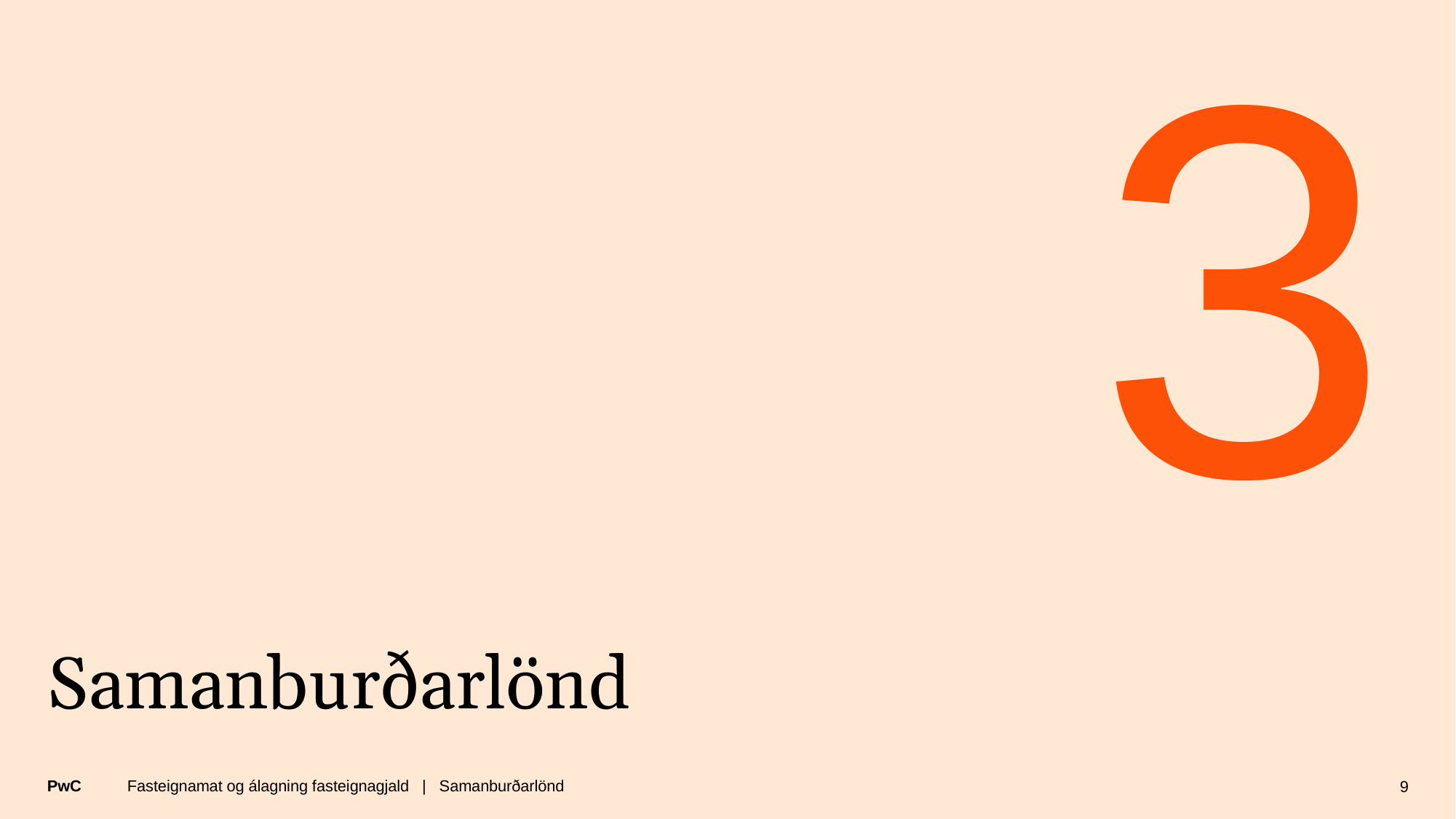

3
# Samanburðarlönd
Fasteignamat og álagning fasteignagjald   |   Samanburðarlönd
9